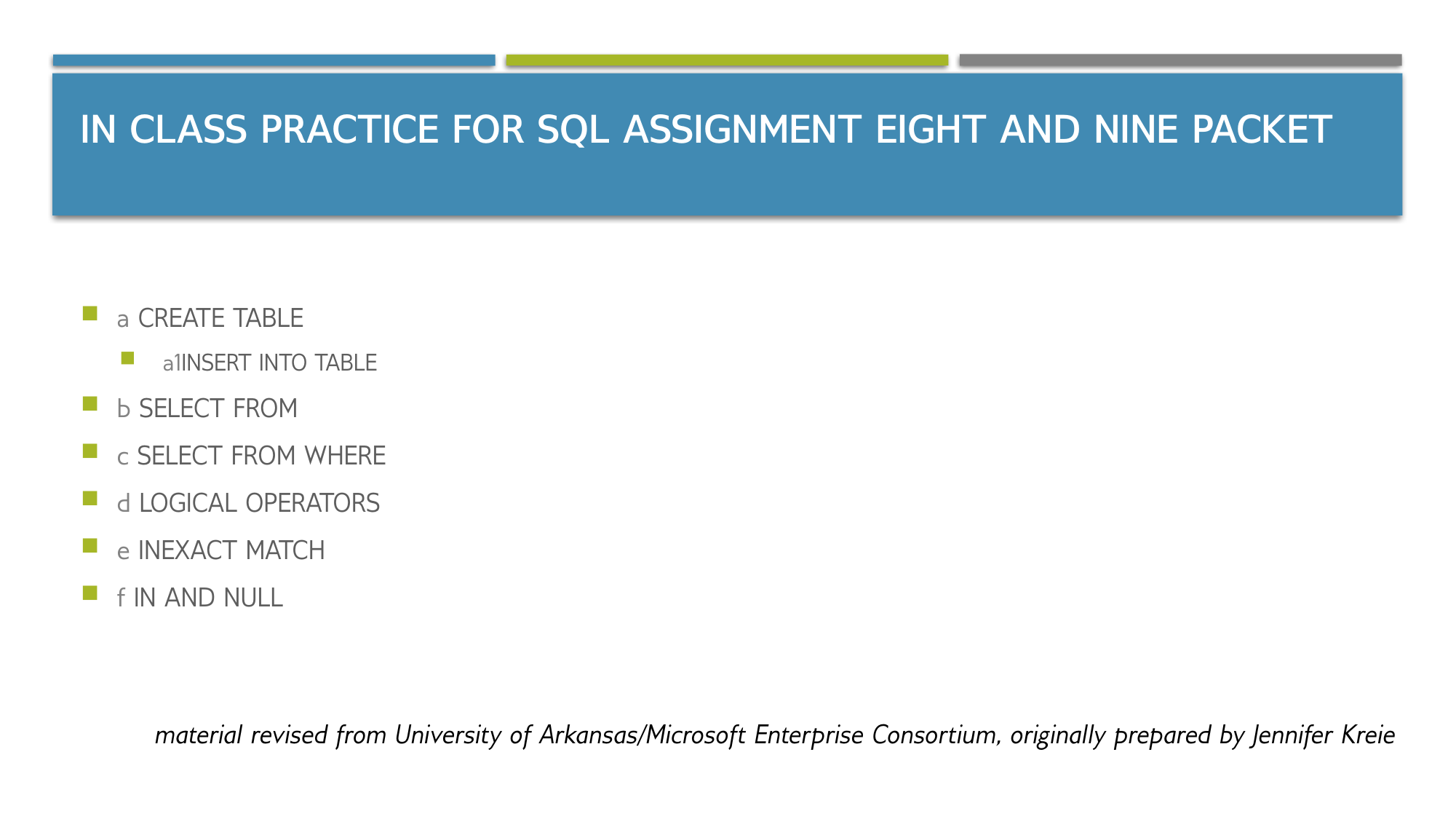

# In class Practice for SQL Assignment EIGHT and NINE packET
a CREATE TABLE
 a1INSERT INTO TABLE
b SELECT FROM
c SELECT FROM WHERE
d LOGICAL OPERATORS
e INEXACT MATCH
f IN AND NULL

material revised from University of Arkansas/Microsoft Enterprise Consortium, originally prepared by Jennifer Kreie